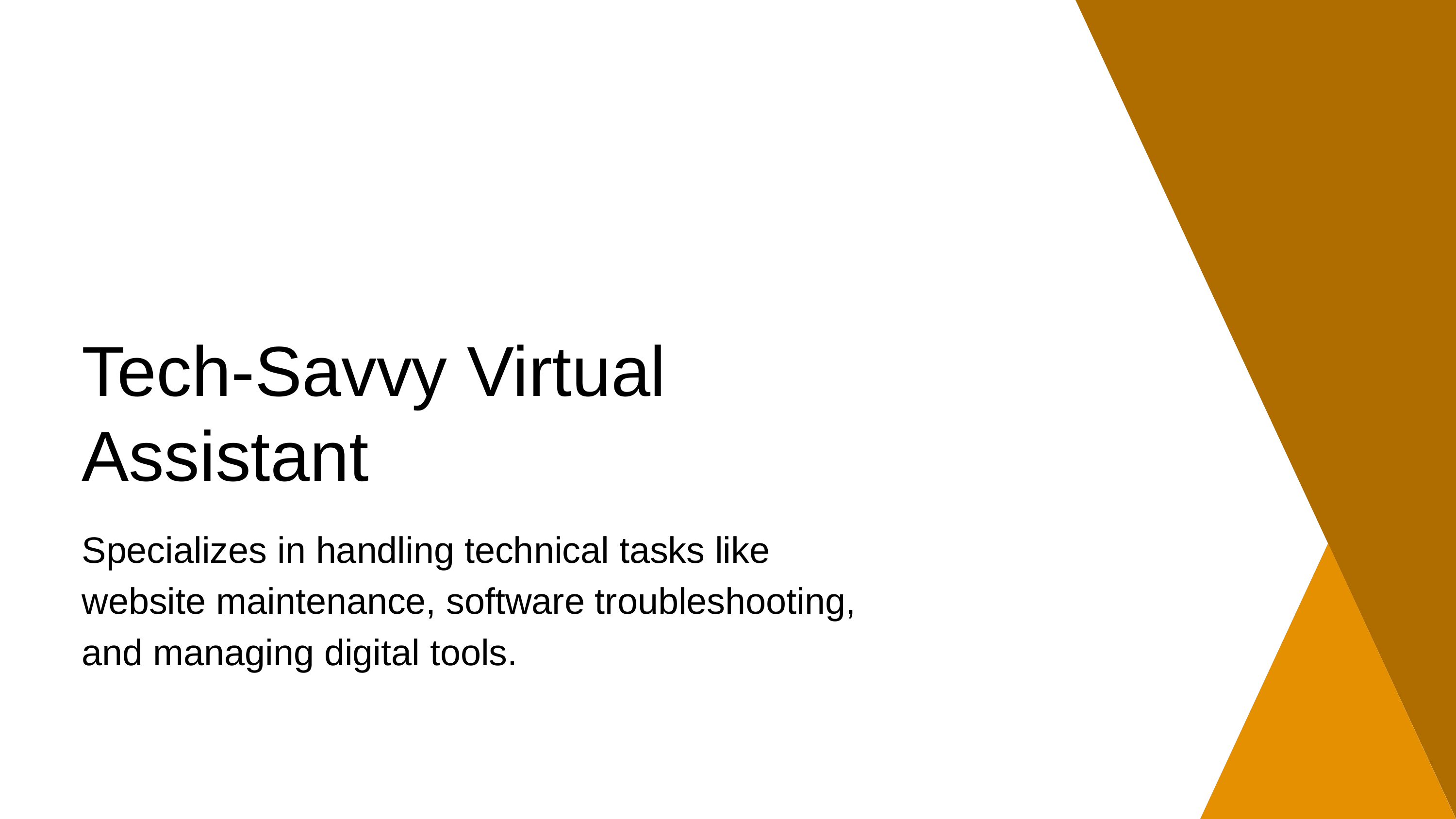

Tech-Savvy Virtual Assistant
Specializes in handling technical tasks like website maintenance, software troubleshooting, and managing digital tools.